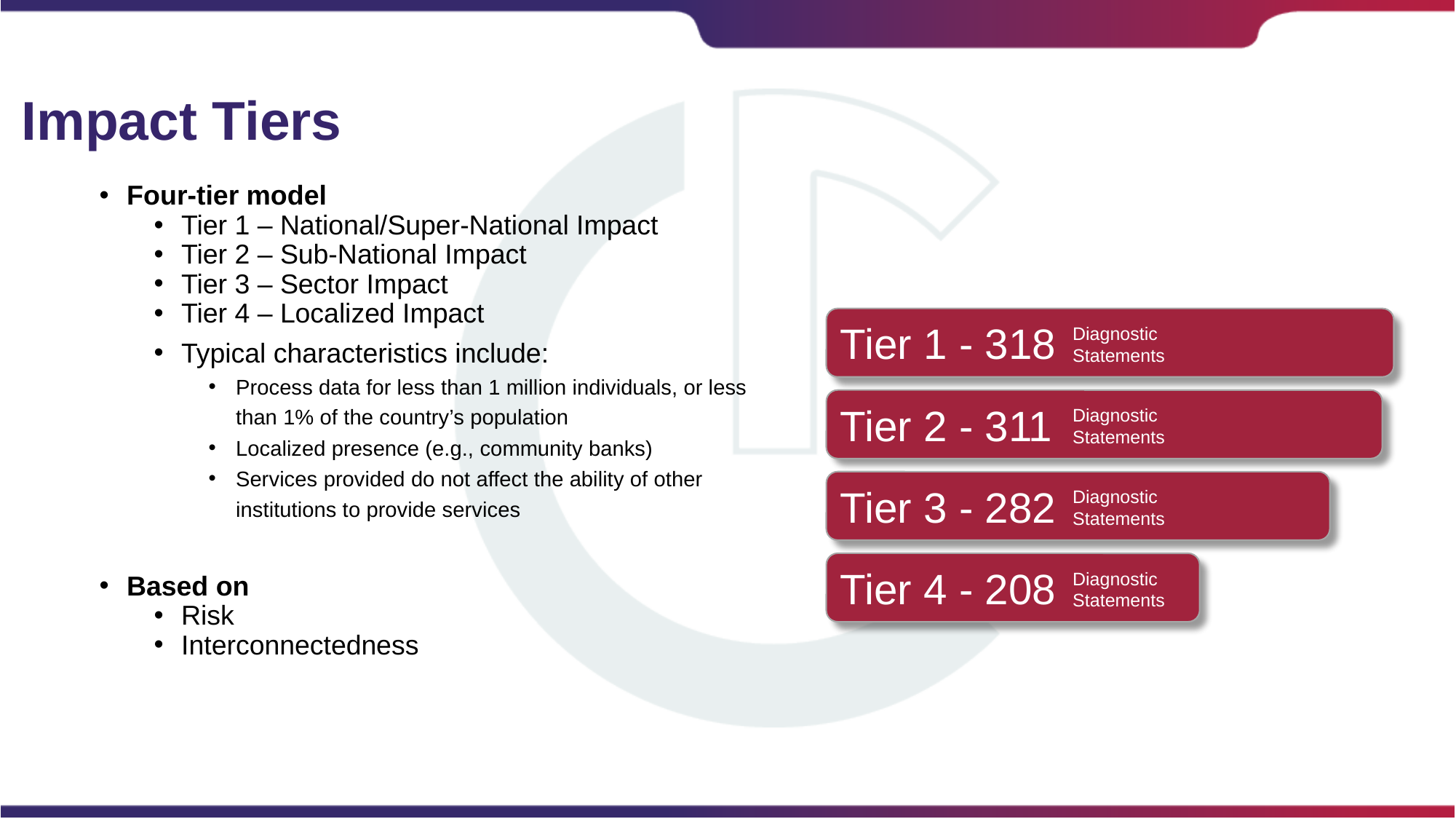

# Impact Tiers
Four-tier model
Tier 1 – National/Super-National Impact
Tier 2 – Sub-National Impact
Tier 3 – Sector Impact
Tier 4 – Localized Impact
Typical characteristics include:
Process data for less than 1 million individuals, or less than 1% of the country’s population
Localized presence (e.g., community banks)
Services provided do not affect the ability of other institutions to provide services

Based on
Risk
Interconnectedness
Tier 1 - 318
Diagnostic Statements
Tier 2 - 311
Diagnostic Statements
Tier 3 - 282
Diagnostic Statements
Tier 4 - 208
Diagnostic Statements